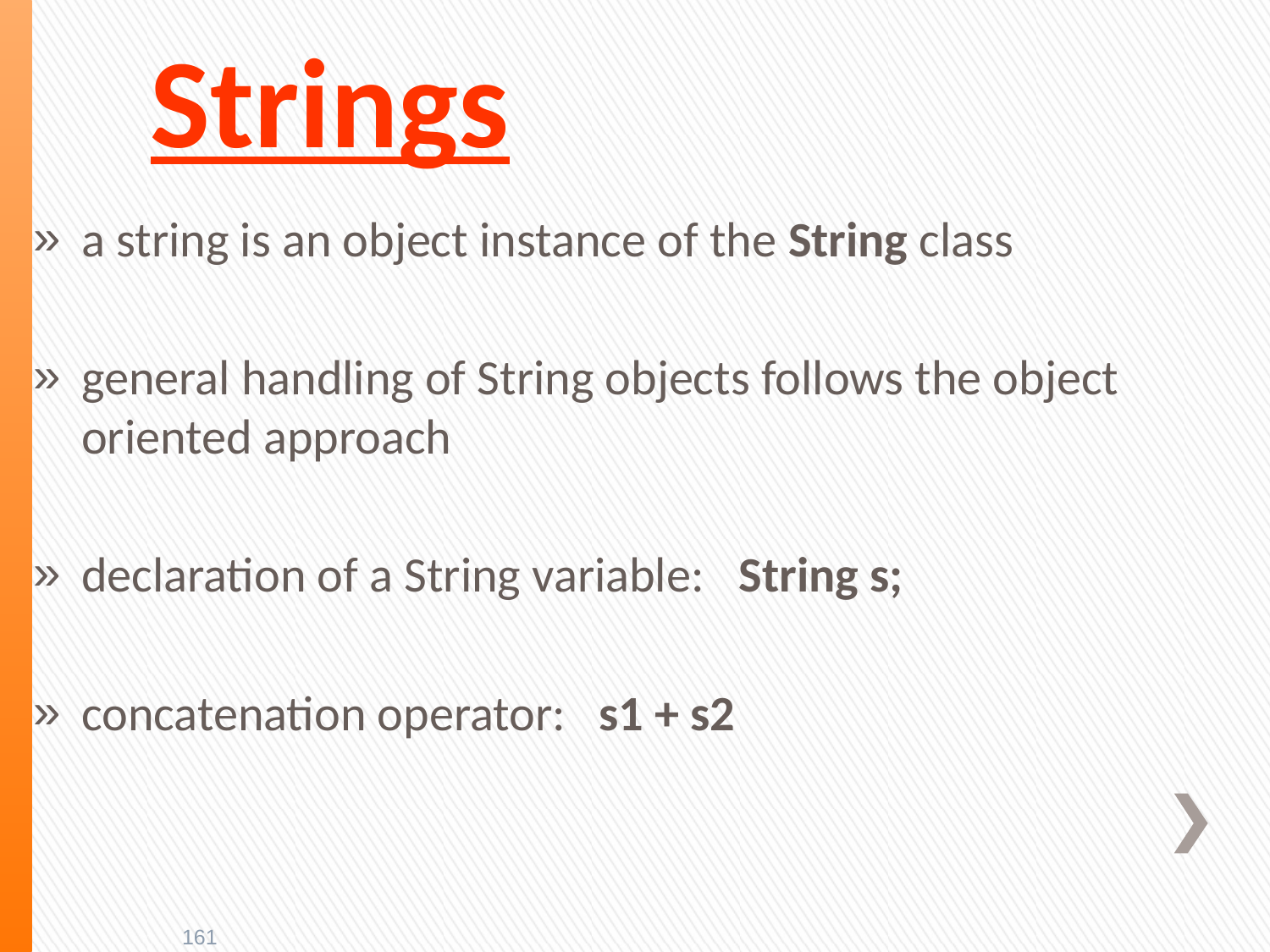

# Strings
a string is an object instance of the String class

general handling of String objects follows the object oriented approach

declaration of a String variable:	  String s;

concatenation operator:   s1 + s2
161